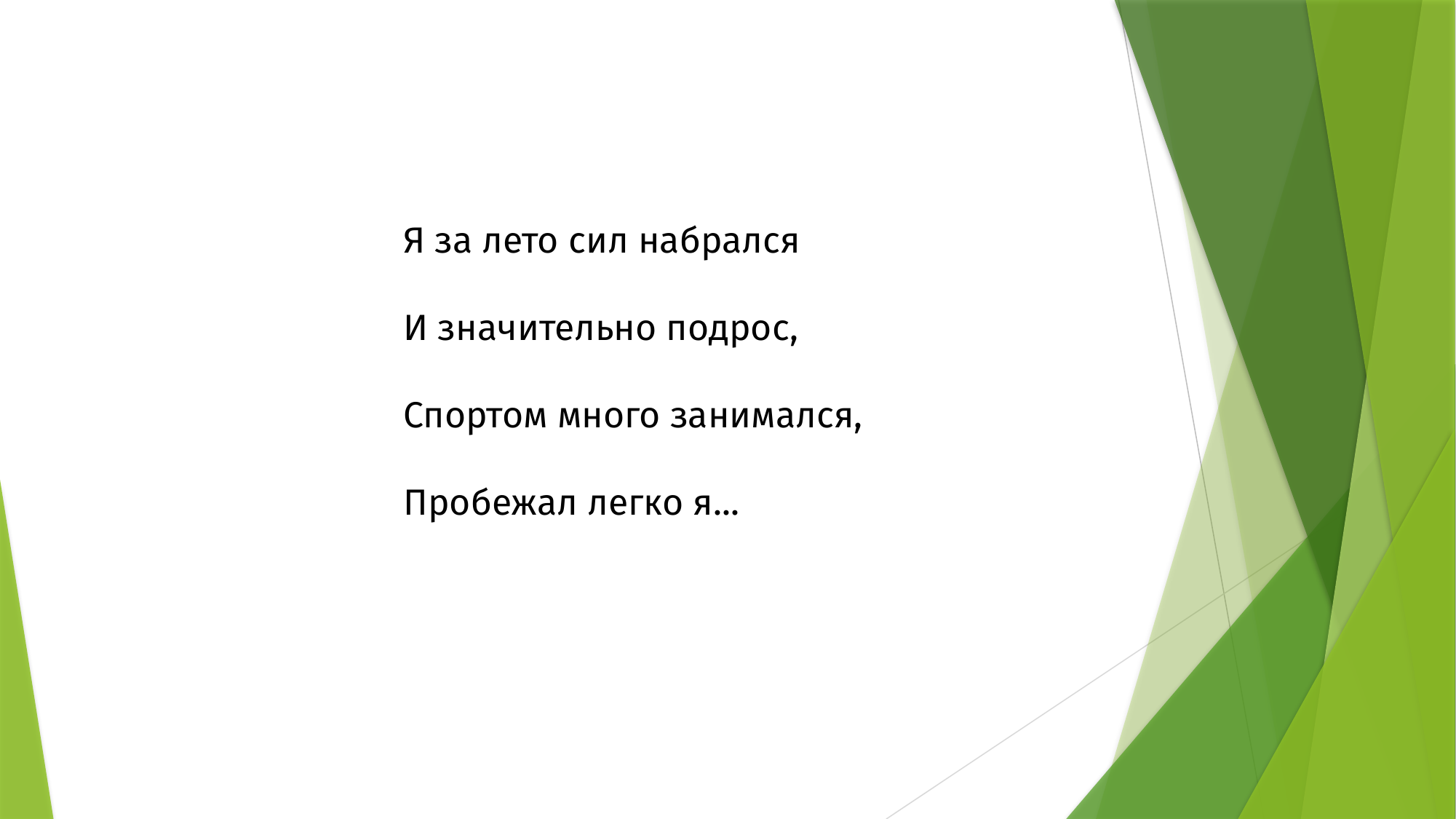

Я за лето сил набрался

И значительно подрос,

Спортом много занимался,

Пробежал легко я...